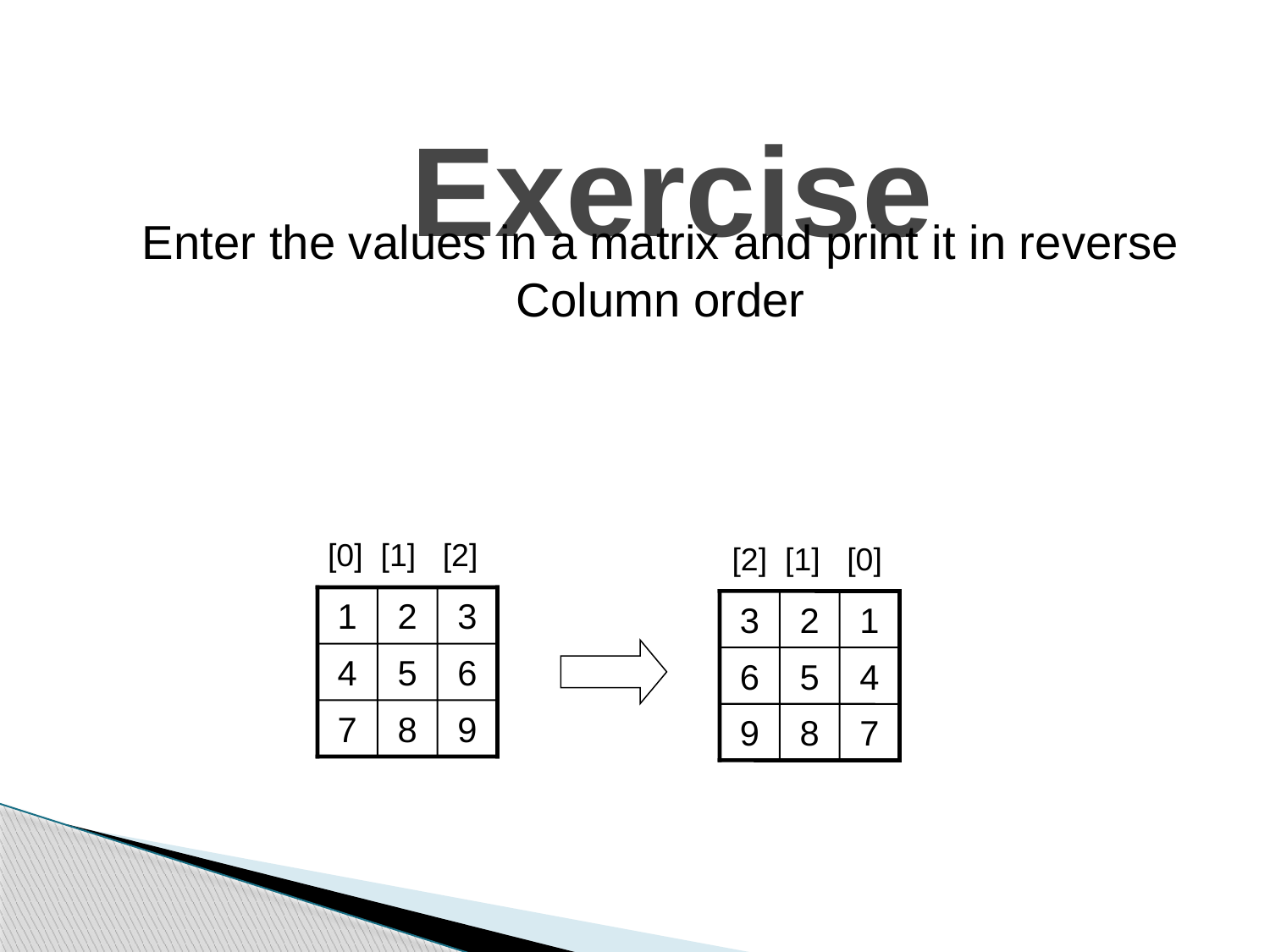

# Exercise
	Enter the values in a matrix and print it in reverse Column order
[0]  [1]   [2]
1

2

3

4

5
6
7

8
9

[2]  [1]   [0]
3

2

1

6

5
4
9

8
7